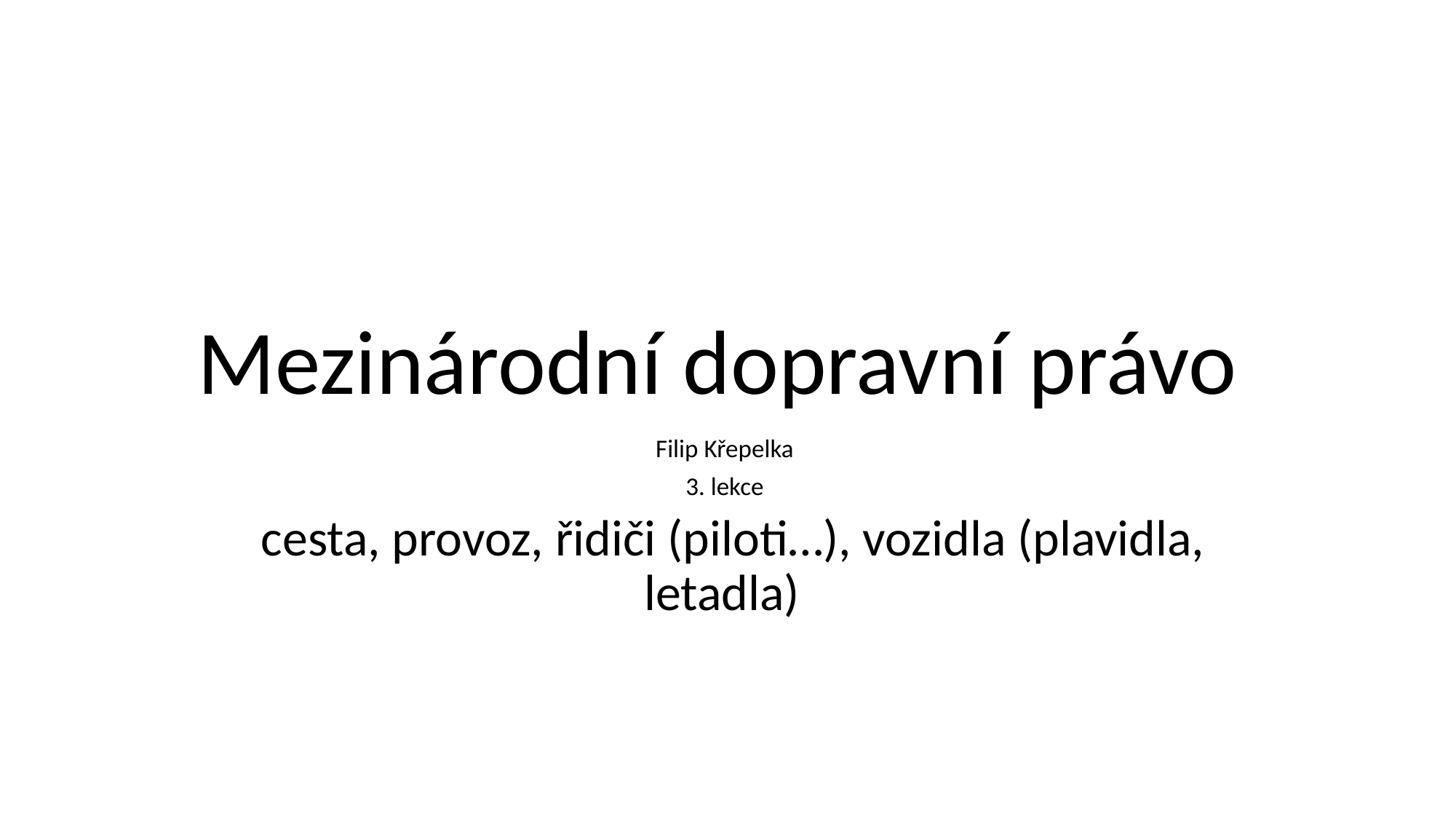

# Mezinárodní dopravní právo
Filip Křepelka
3. lekce
 cesta, provoz, řidiči (piloti…), vozidla (plavidla, letadla)